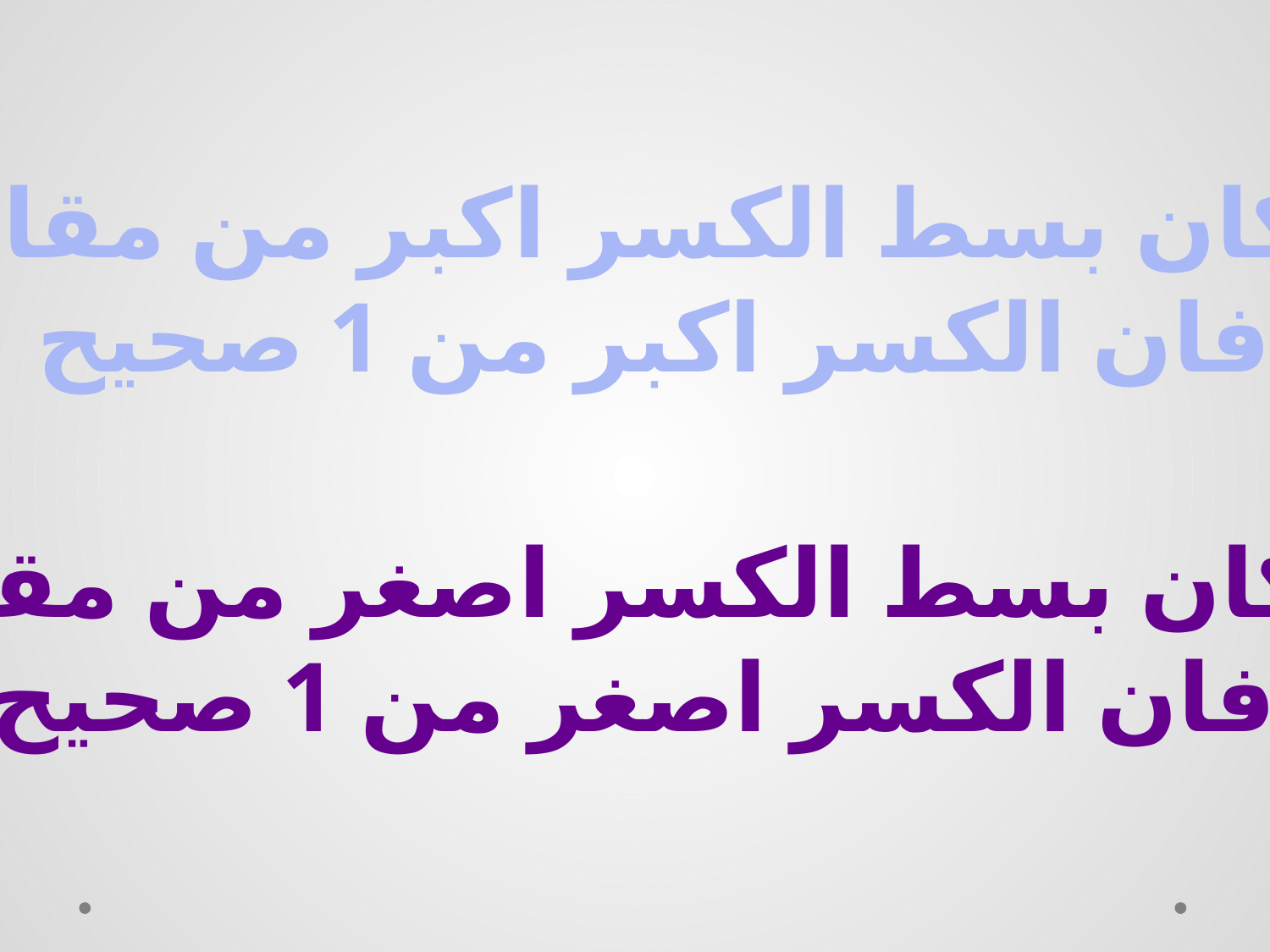

اذا كان بسط الكسر اكبر من مقامه
فان الكسر اكبر من 1 صحيح
اذا كان بسط الكسر اصغر من مقامه
فان الكسر اصغر من 1 صحيح